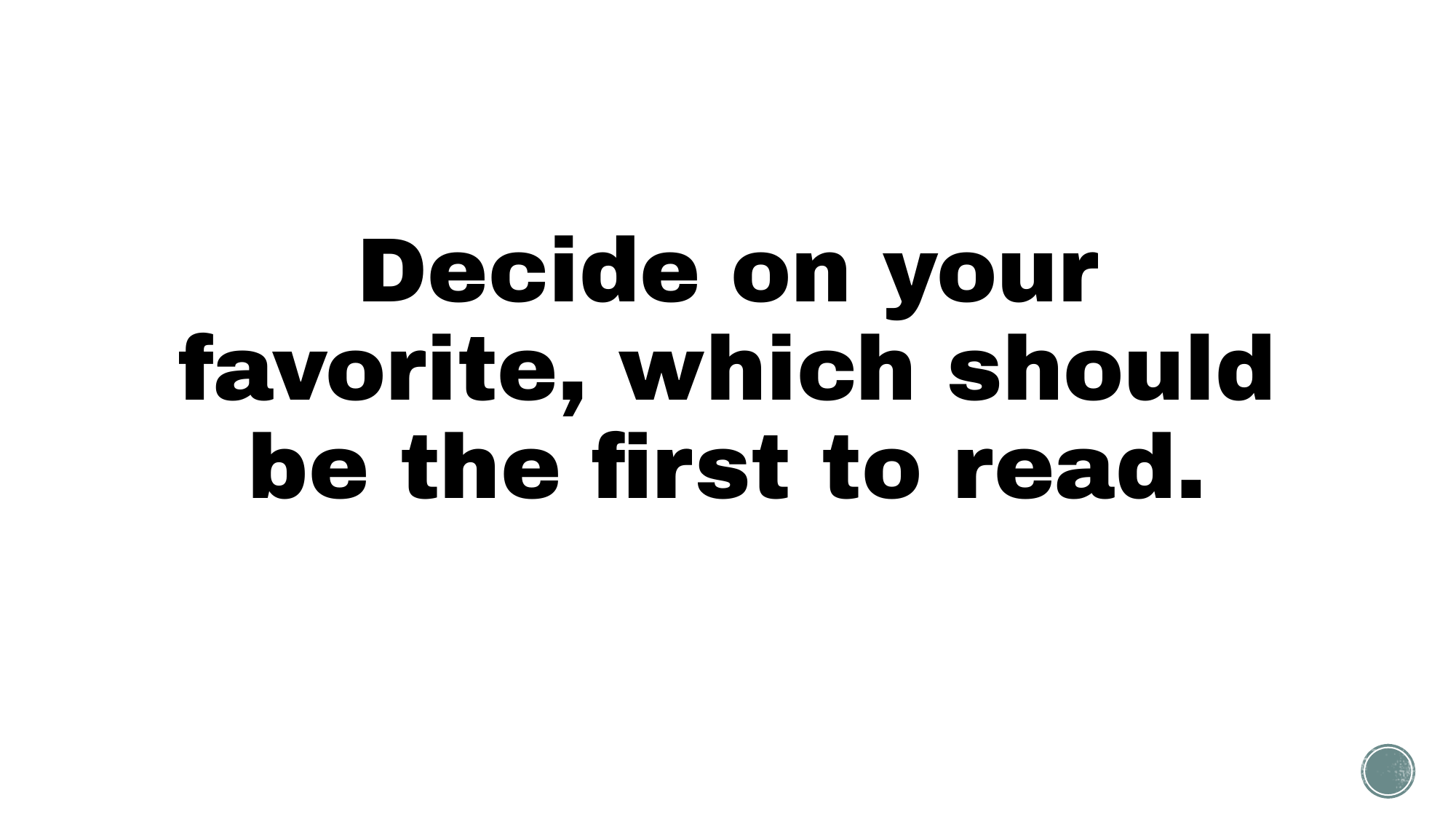

# Decide on your favorite, which should be the first to read.